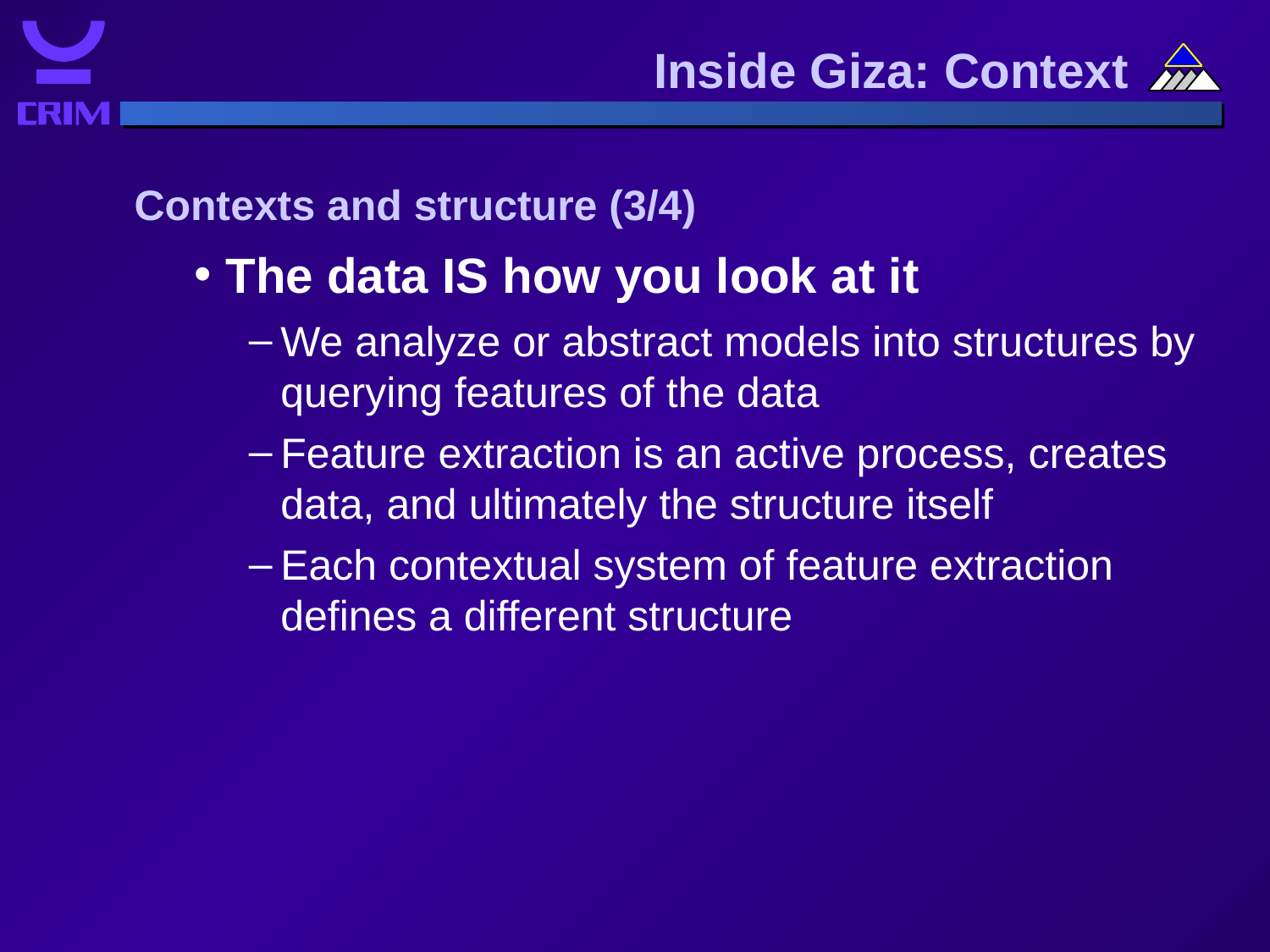

Inside Giza: Context
Contexts and structure (3/4)
The data IS how you look at it
We analyze or abstract models into structures by querying features of the data
Feature extraction is an active process, creates data, and ultimately the structure itself
Each contextual system of feature extraction defines a different structure